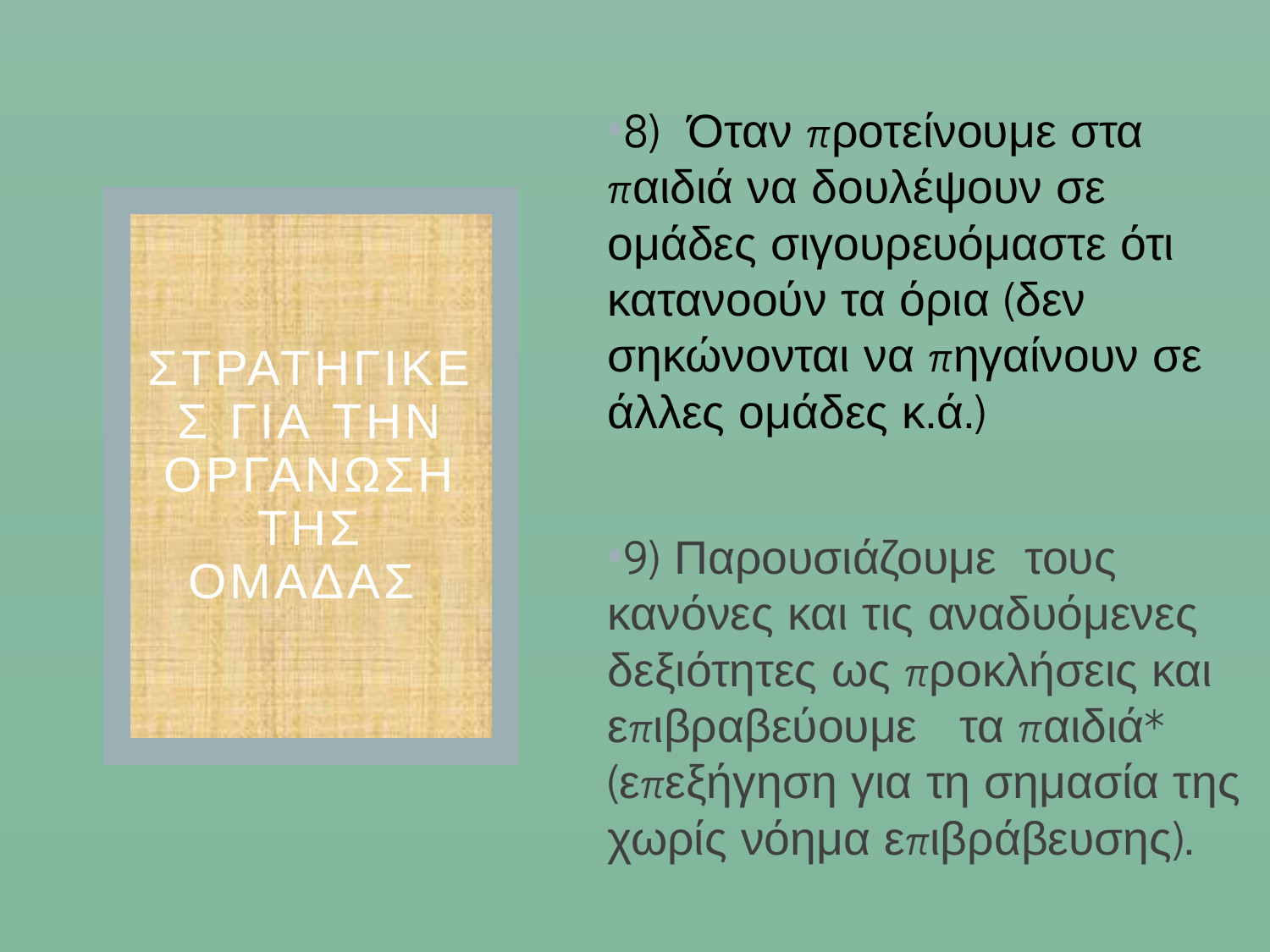

8)  Όταν προτείνουμε στα παιδιά να δουλέψουν σε ομάδες σιγουρευόμαστε ότι κατανοούν τα όρια (δεν σηκώνονται να πηγαίνουν σε άλλες ομάδες κ.ά.)

9) Παρουσιάζουμε  τους κανόνες και τις αναδυόμενες  δεξιότητες ως προκλήσεις και επιβραβεύουμε   τα παιδιά* (επεξήγηση για τη σημασία της χωρίς νόημα επιβράβευσης).
# ΣτρατηγικΕς για την οργΑνωση της ομΑδας